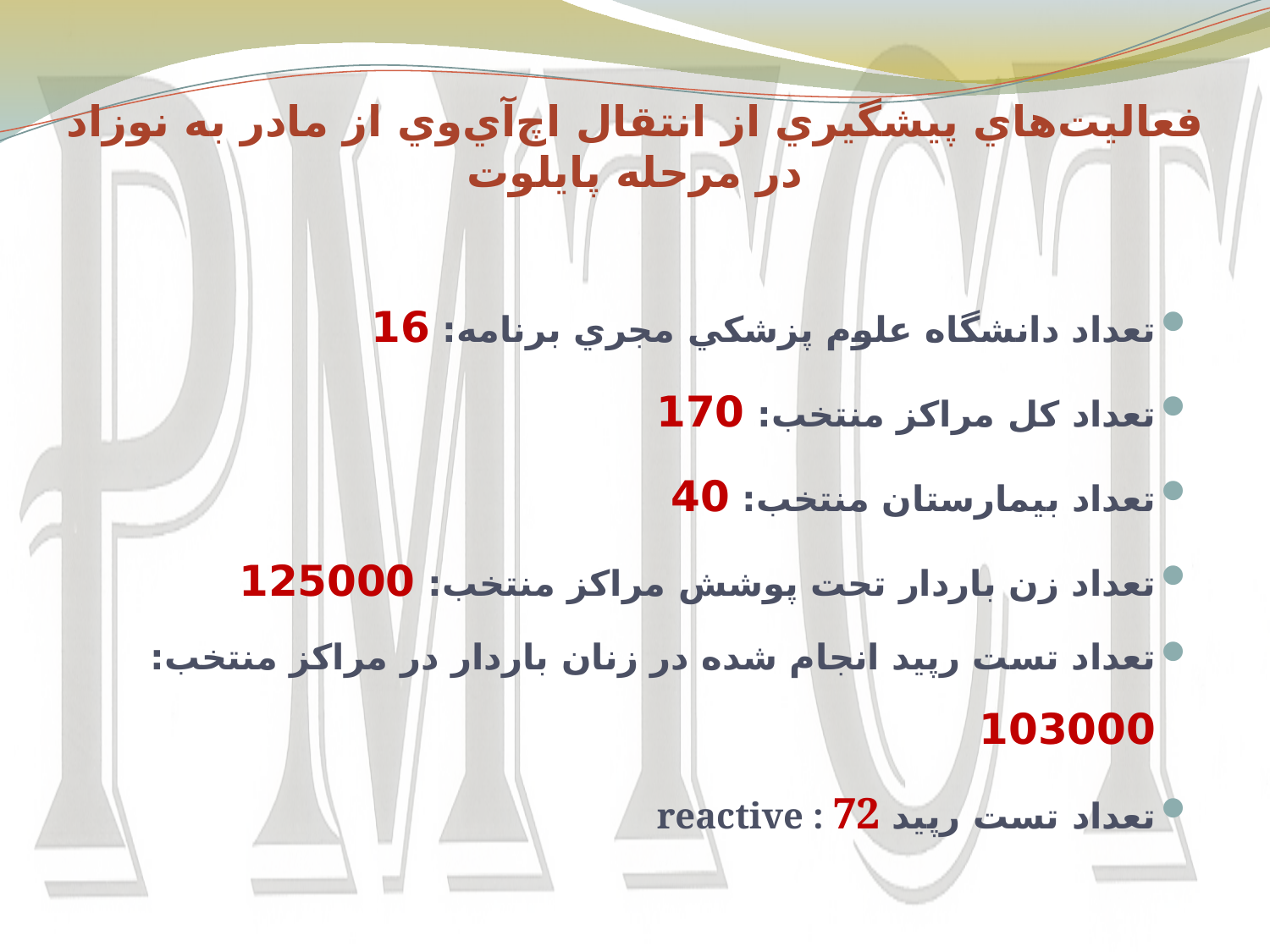

# فعاليت‌هاي پيشگيري از انتقال اچ‌آي‌وي از مادر به نوزاد در مرحله پایلوت
تعداد دانشگاه علوم پزشكي مجري برنامه: 16
تعداد کل مراکز منتخب: 170
تعداد بیمارستان منتخب: 40
تعداد زن باردار تحت پوشش مراکز منتخب: 125000
تعداد تست رپید انجام شده در زنان باردار در مراکز منتخب: 103000
تعداد تست رپید reactive : 72